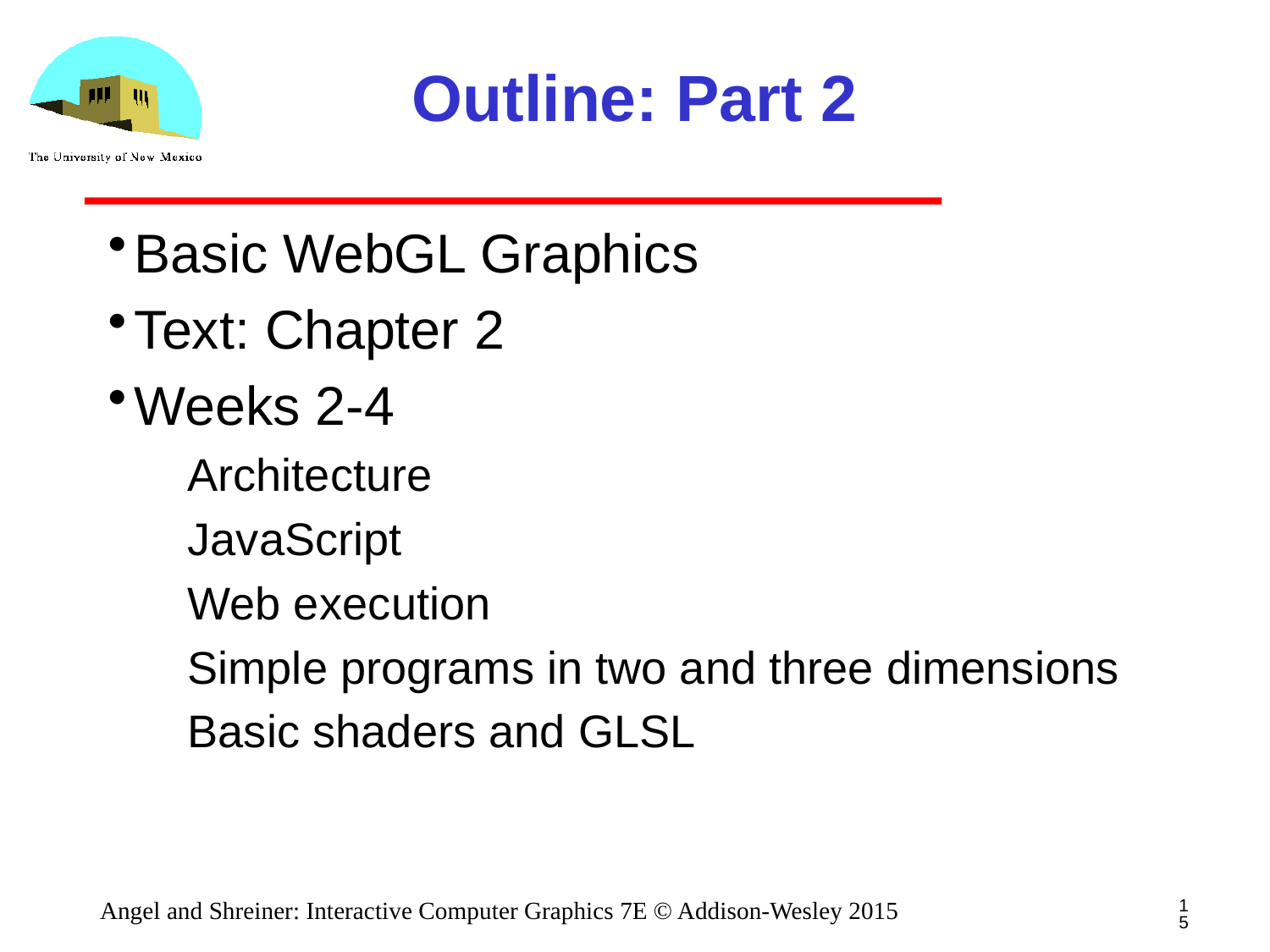

# Outline: Part 2
Basic WebGL Graphics
Text: Chapter 2
Weeks 2-4
Architecture
JavaScript
Web execution
Simple programs in two and three dimensions
Basic shaders and GLSL

15
Angel and Shreiner: Interactive Computer Graphics 7E © Addison-Wesley 2015